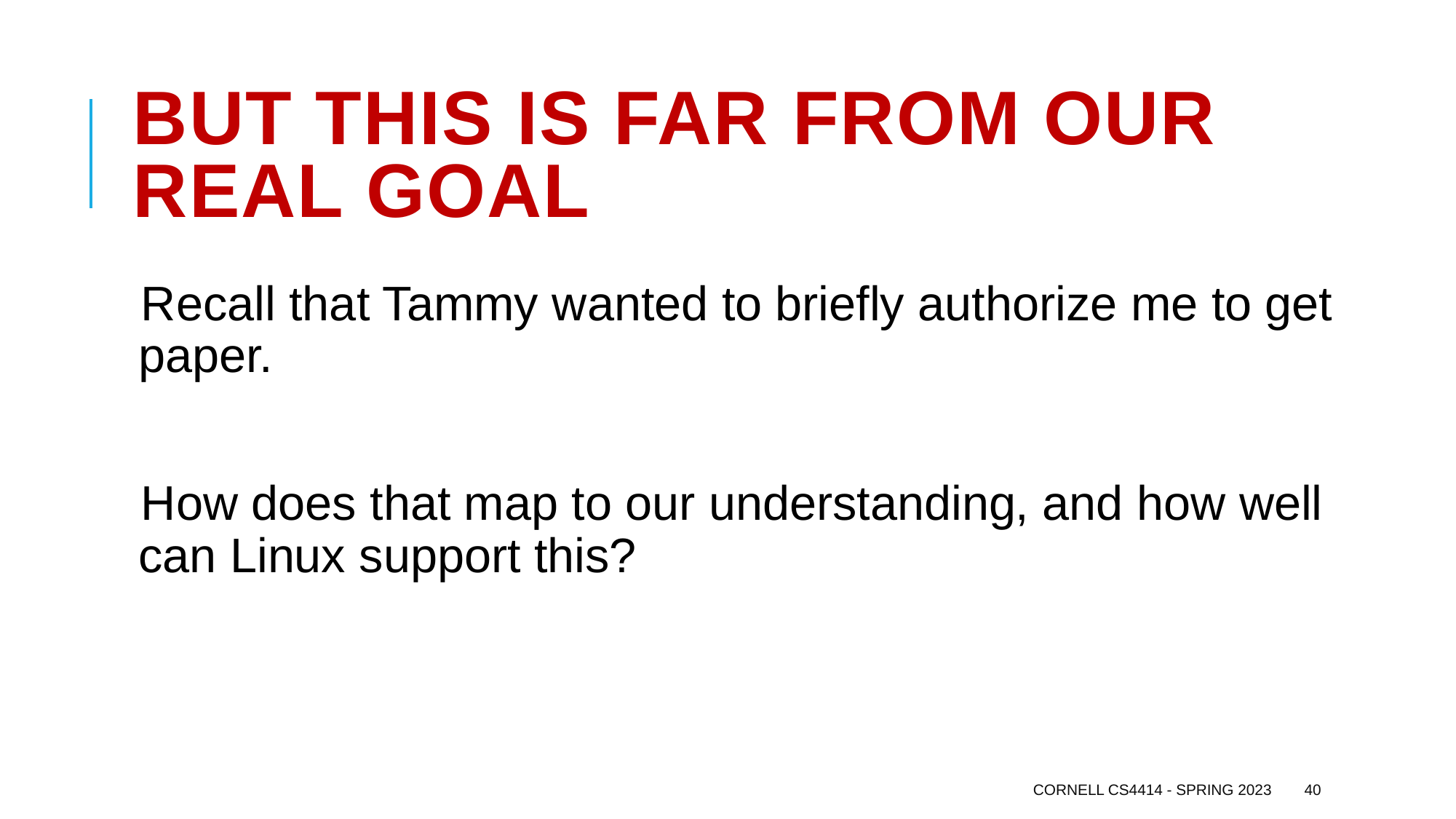

# But this is far from our real goal
Recall that Tammy wanted to briefly authorize me to get paper.

How does that map to our understanding, and how well can Linux support this?
Cornell CS4414 - Spring 2023
40